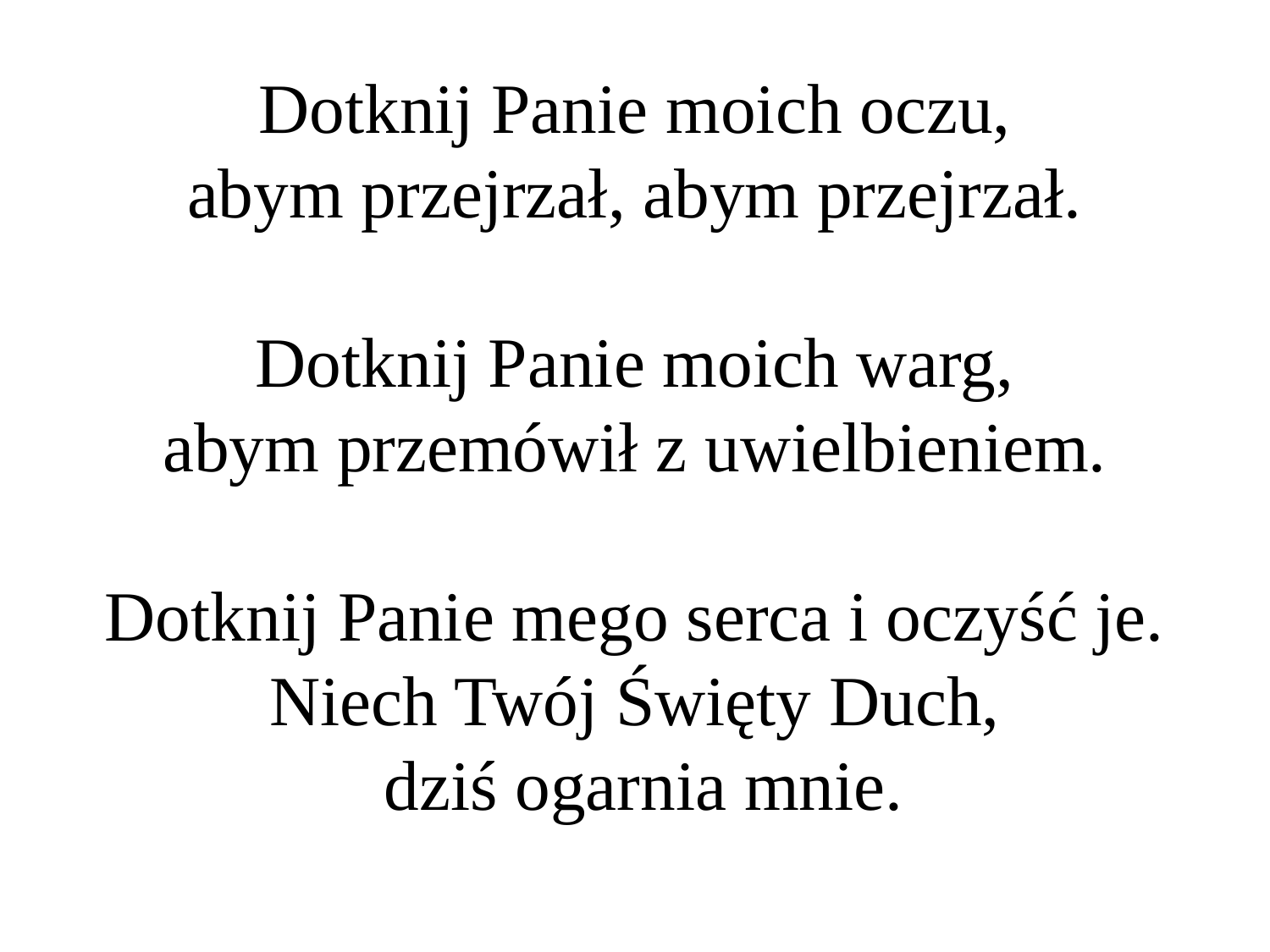

# Dotknij Panie moich oczu, abym przejrzał, abym przejrzał. Dotknij Panie moich warg, abym przemówił z uwielbieniem. Dotknij Panie mego serca i oczyść je. Niech Twój Święty Duch, dziś ogarnia mnie.